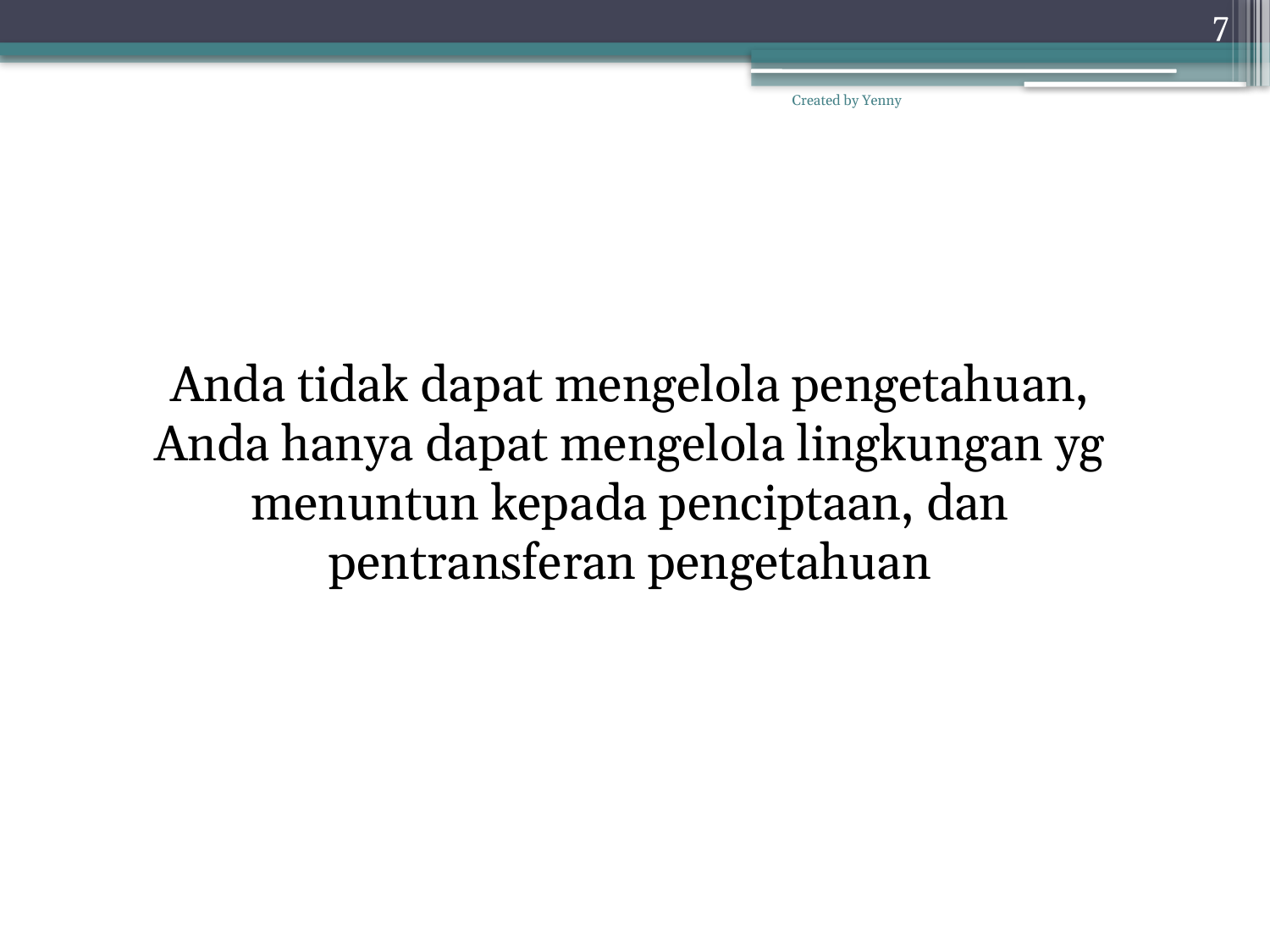

7
Created by Yenny
Anda tidak dapat mengelola pengetahuan, Anda hanya dapat mengelola lingkungan yg menuntun kepada penciptaan, dan pentransferan pengetahuan